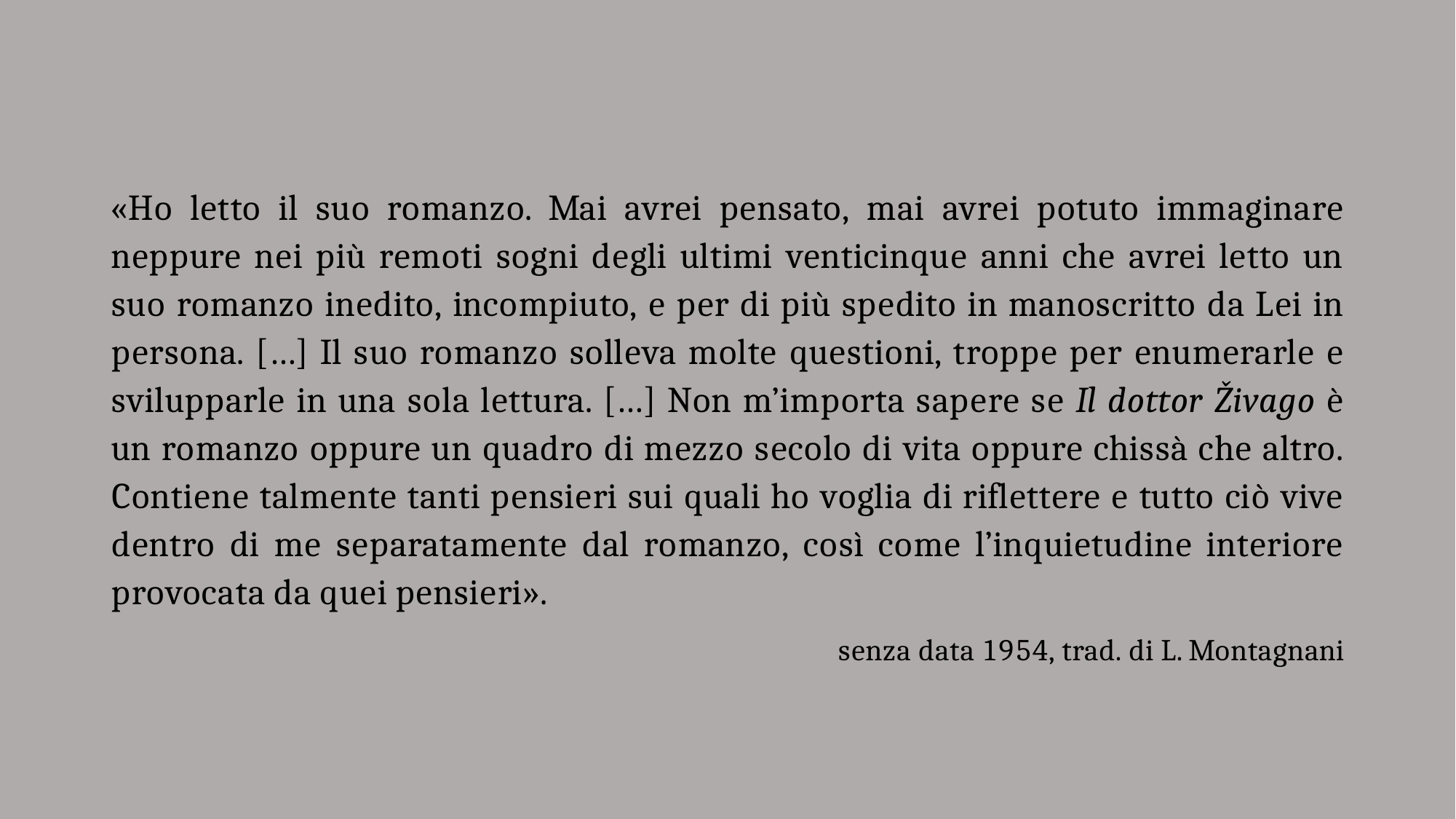

«Ho letto il suo romanzo. Mai avrei pensato, mai avrei potuto immaginare neppure nei più remoti sogni degli ultimi venticinque anni che avrei letto un suo romanzo inedito, incompiuto, e per di più spedito in manoscritto da Lei in persona. […] Il suo romanzo solleva molte questioni, troppe per enumerarle e svilupparle in una sola lettura. […] Non m’importa sapere se Il dottor Živago è un romanzo oppure un quadro di mezzo secolo di vita oppure chissà che altro. Contiene talmente tanti pensieri sui quali ho voglia di riflettere e tutto ciò vive dentro di me separatamente dal romanzo, così come l’inquietudine interiore provocata da quei pensieri».
senza data 1954, trad. di L. Montagnani